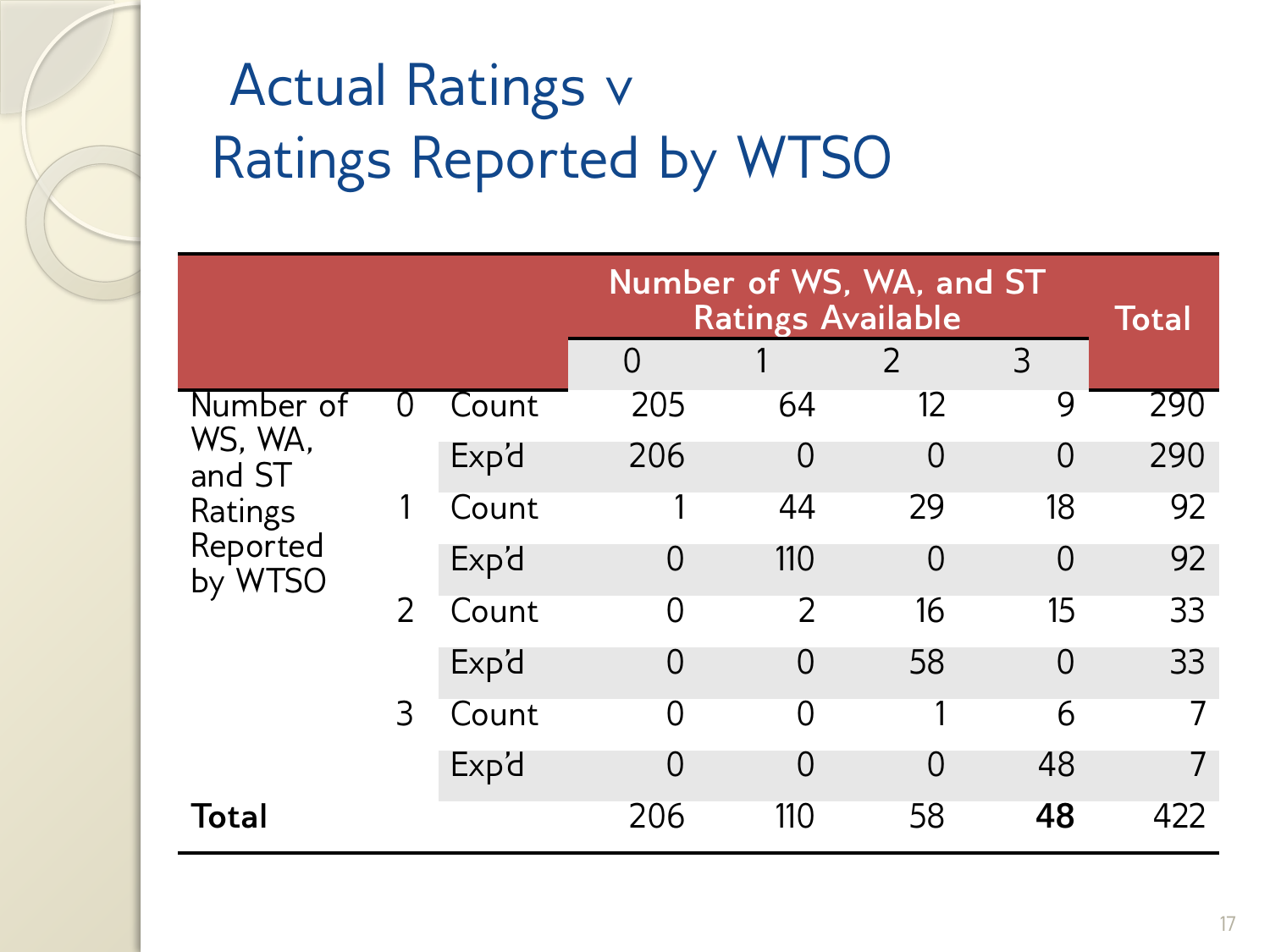

# Actual Ratings v Ratings Reported by WTSO
|  |  |  | Number of WS, WA, and ST Ratings Available |  |  |  | Total |
| --- | --- | --- | --- | --- | --- | --- | --- |
|  |  |  | 0 | 1 | 2 | 3 |  |
| Number of WS, WA, and ST Ratings Reported by WTSO | 0 | Count | 205 | 64 | 12 | 9 | 290 |
|  |  | Exp’d | 206 | 0 | 0 | 0 | 290 |
|  | 1 | Count | 1 | 44 | 29 | 18 | 92 |
|  |  | Exp’d | 0 | 110 | 0 | 0 | 92 |
|  | 2 | Count | 0 | 2 | 16 | 15 | 33 |
|  |  | Exp’d | 0 | 0 | 58 | 0 | 33 |
|  | 3 | Count | 0 | 0 | 1 | 6 | 7 |
|  |  | Exp’d | 0 | 0 | 0 | 48 | 7 |
| Total |  |  | 206 | 110 | 58 | 48 | 422 |
17